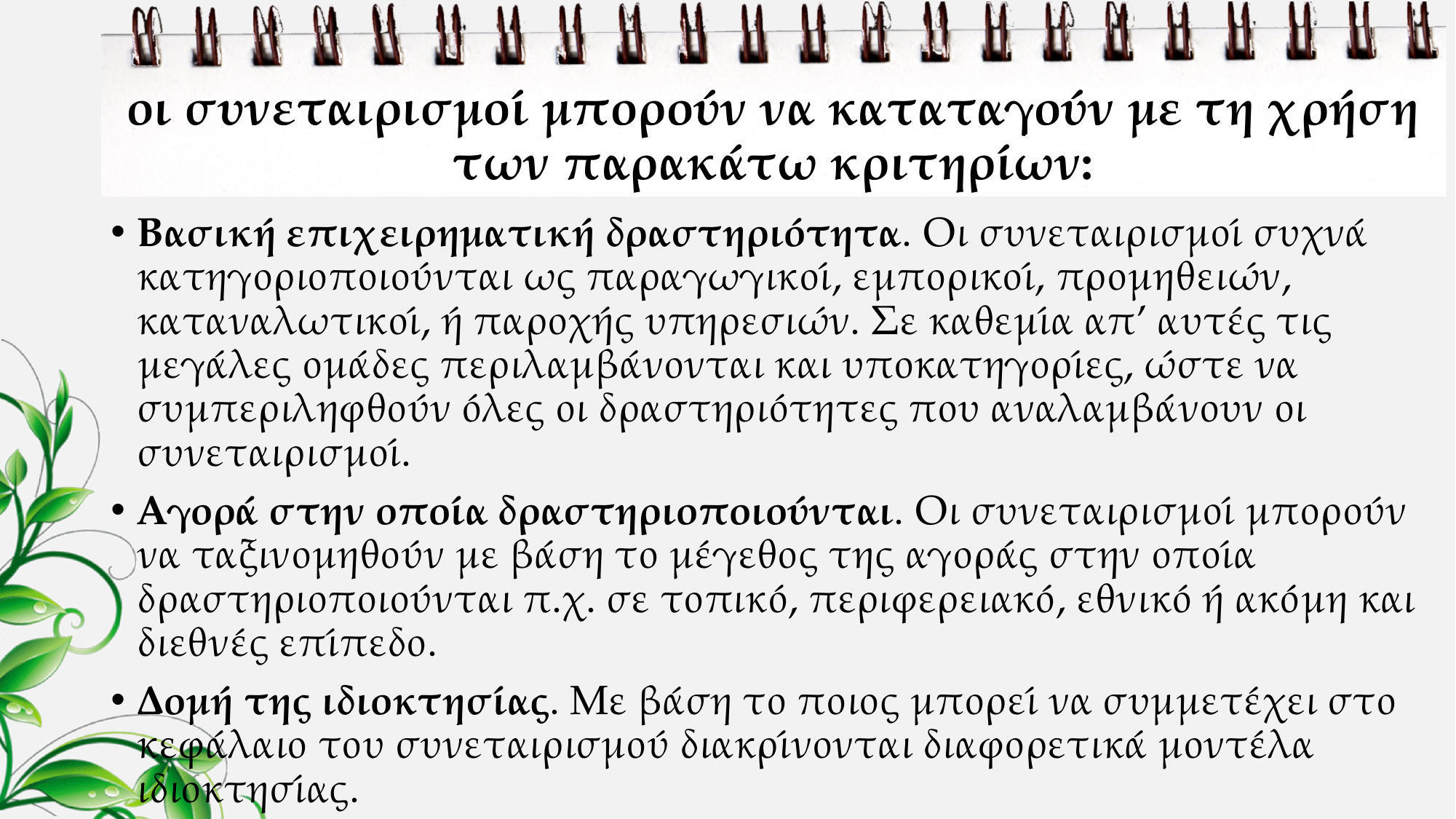

# οι συνεταιρισμοί μπορούν να καταταγούν με τη χρήση των παρακάτω κριτηρίων:
Βασική επιχειρηματική δραστηριότητα. Οι συνεταιρισμοί συχνά κατηγοριοποιούνται ως παραγωγικοί, εμπορικοί, προμηθειών, καταναλωτικοί, ή παροχής υπηρεσιών. Σε καθεμία απ’ αυτές τις μεγάλες ομάδες περιλαμβάνονται και υποκατηγορίες, ώστε να συμπεριληφθούν όλες οι δραστηριότητες που αναλαμβάνουν οι συνεταιρισμοί.
Αγορά στην οποία δραστηριοποιούνται. Οι συνεταιρισμοί μπορούν να ταξινομηθούν με βάση το μέγεθος της αγοράς στην οποία δραστηριοποιούνται π.χ. σε τοπικό, περιφερειακό, εθνικό ή ακόμη και διεθνές επίπεδο.
Δομή της ιδιοκτησίας. Με βάση το ποιος μπορεί να συμμετέχει στο κεφάλαιο του συνεταιρισμού διακρίνονται διαφορετικά μοντέλα ιδιοκτησίας.